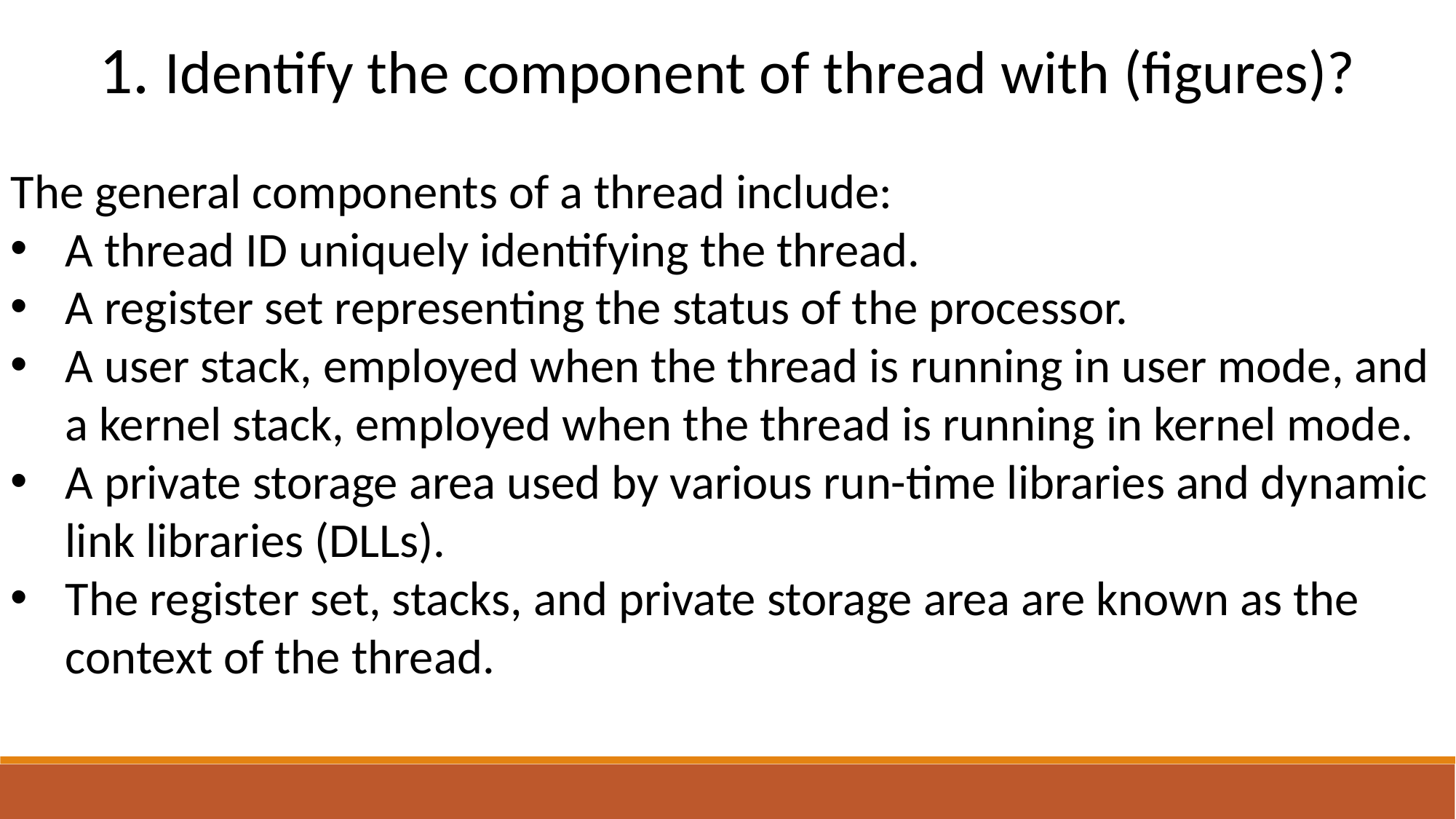

1. Identify the component of thread with (figures)?
The general components of a thread include:
A thread ID uniquely identifying the thread.
A register set representing the status of the processor.
A user stack, employed when the thread is running in user mode, and a kernel stack, employed when the thread is running in kernel mode.
A private storage area used by various run-time libraries and dynamic link libraries (DLLs).
The register set, stacks, and private storage area are known as the context of the thread.